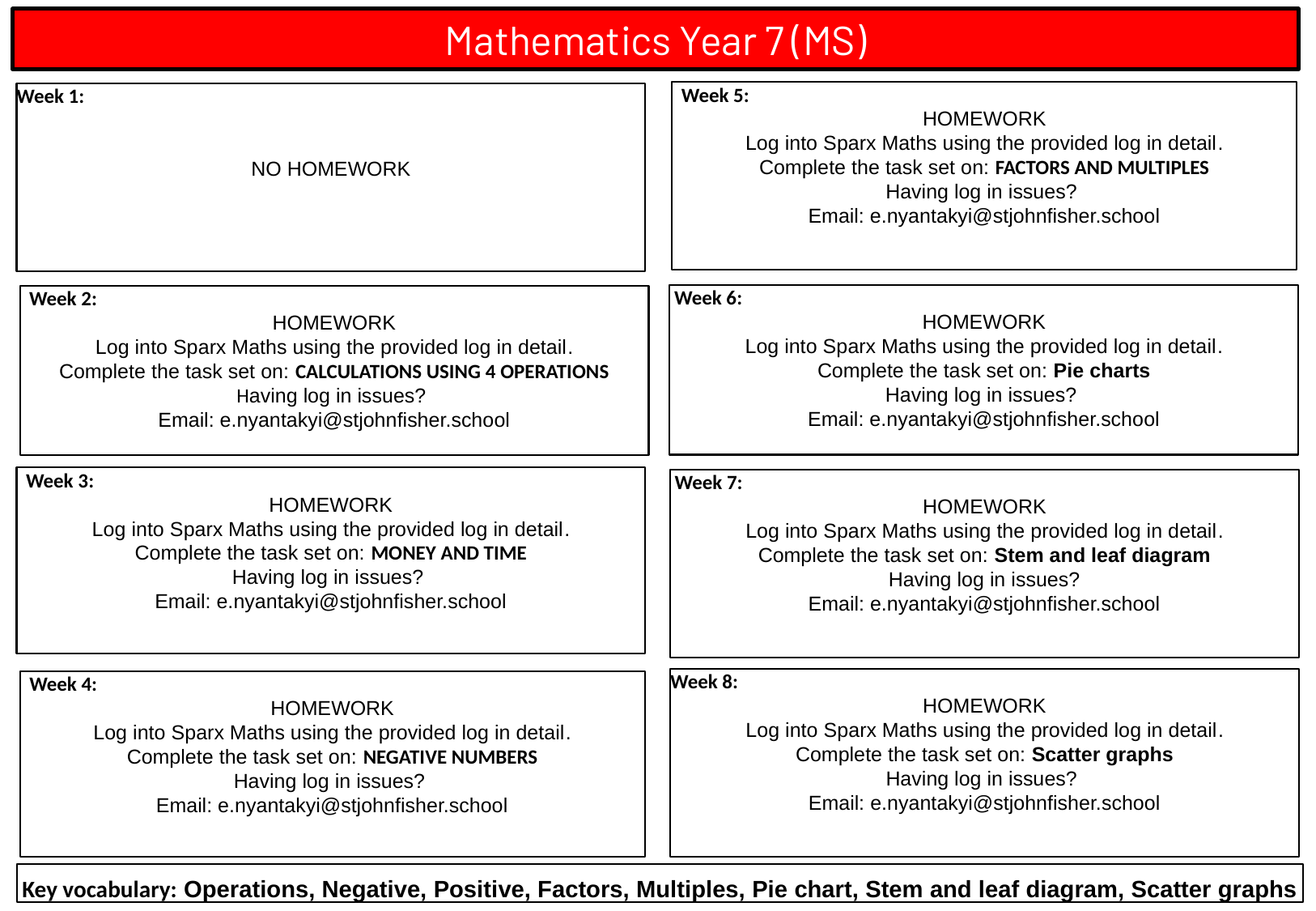

Mathematics Year 7 (MS)
  Week 5:
HOMEWORK
Log into Sparx Maths using the provided log in detail.
Complete the task set on: FACTORS AND MULTIPLES
Having log in issues?
Email: e.nyantakyi@stjohnfisher.school

Week 1:

NO HOMEWORK

 Week 6:
HOMEWORK
Log into Sparx Maths using the provided log in detail.
Complete the task set on: Pie charts
Having log in issues?
Email: e.nyantakyi@stjohnfisher.school

  Week 2:
HOMEWORK
Log into Sparx Maths using the provided log in detail.
Complete the task set on: CALCULATIONS USING 4 OPERATIONS
Having log in issues?
Email: e.nyantakyi@stjohnfisher.school
  Week 3:
HOMEWORK
Log into Sparx Maths using the provided log in detail.
Complete the task set on: MONEY AND TIME
Having log in issues?
Email: e.nyantakyi@stjohnfisher.school

 Week 7:
HOMEWORK
Log into Sparx Maths using the provided log in detail.
Complete the task set on: Stem and leaf diagram
 Having log in issues?
Email: e.nyantakyi@stjohnfisher.school

Week 8:
HOMEWORK
Log into Sparx Maths using the provided log in detail.
Complete the task set on: Scatter graphs
Having log in issues?
Email: e.nyantakyi@stjohnfisher.school
  Week 4:
HOMEWORK
Log into Sparx Maths using the provided log in detail.
Complete the task set on: NEGATIVE NUMBERS
Having log in issues?
Email: e.nyantakyi@stjohnfisher.school

 Key vocabulary: Operations, Negative, Positive, Factors, Multiples, Pie chart, Stem and leaf diagram, Scatter graphs